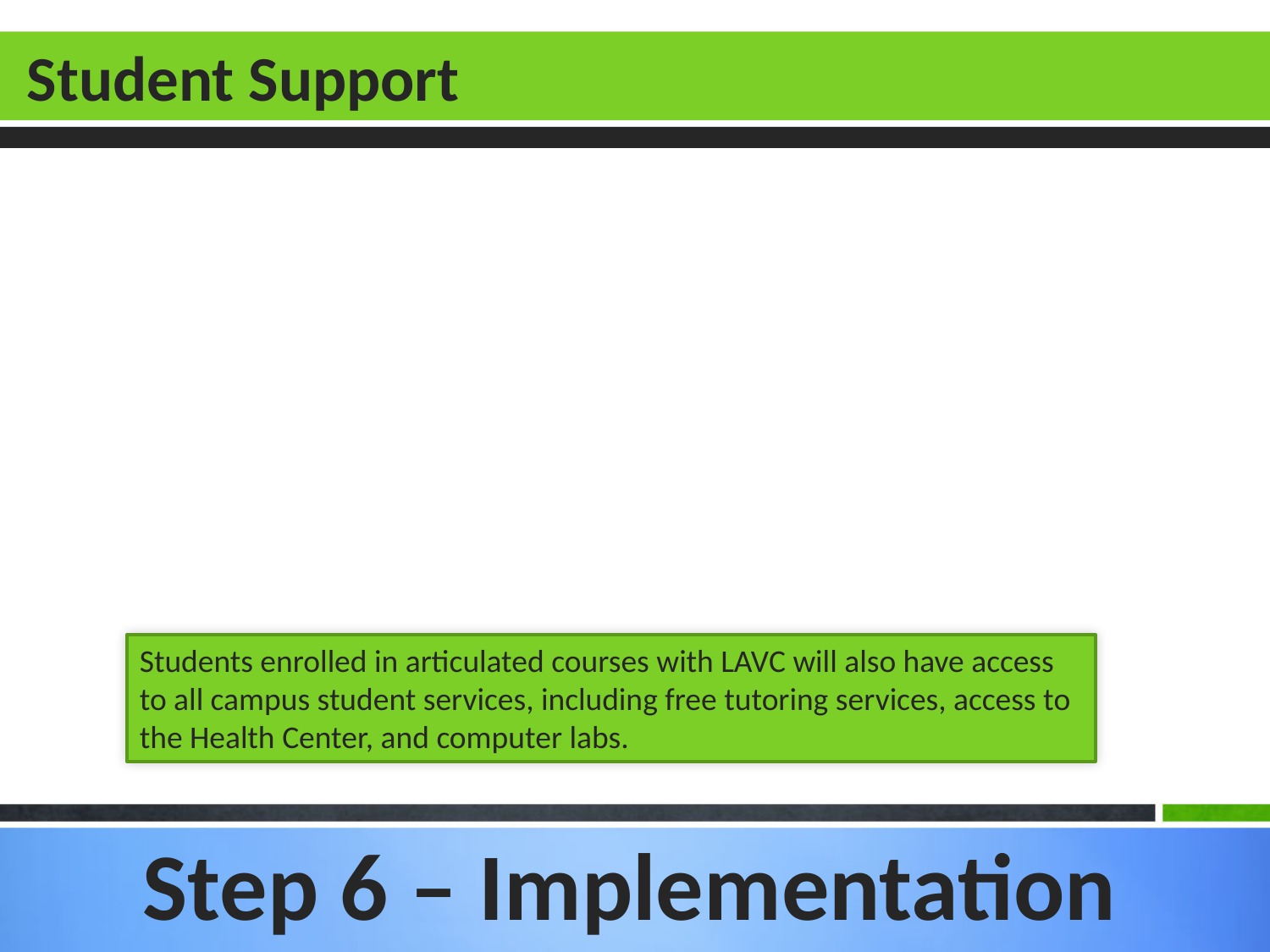

Student Support

Students enrolled in articulated courses with LAVC will also have access to all campus student services, including free tutoring services, access to the Health Center, and computer labs.
# Step 6 – Implementation